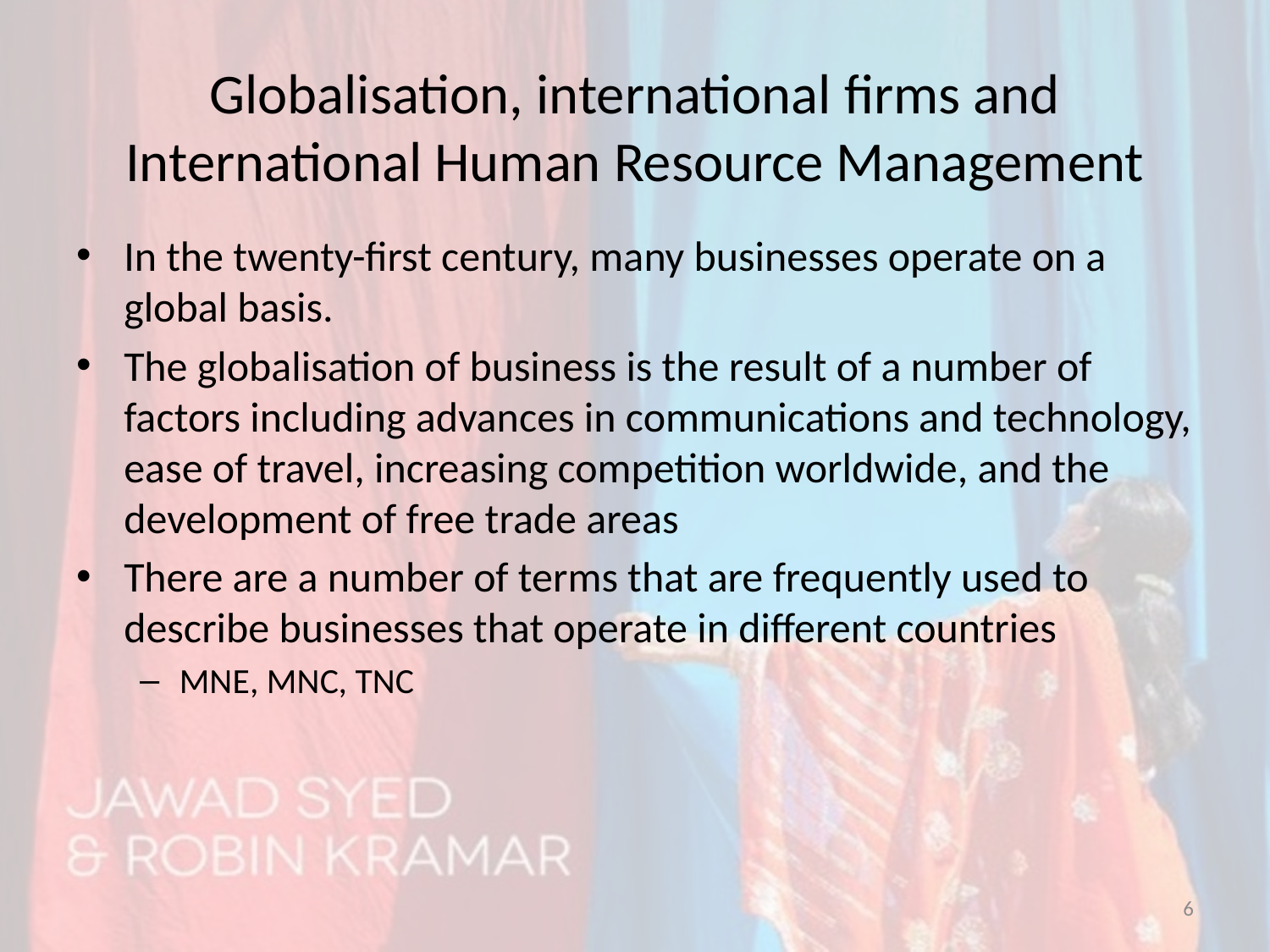

# Globalisation, international firms and International Human Resource Management
In the twenty-first century, many businesses operate on a global basis.
The globalisation of business is the result of a number of factors including advances in communications and technology, ease of travel, increasing competition worldwide, and the development of free trade areas
There are a number of terms that are frequently used to describe businesses that operate in different countries
MNE, MNC, TNC
6